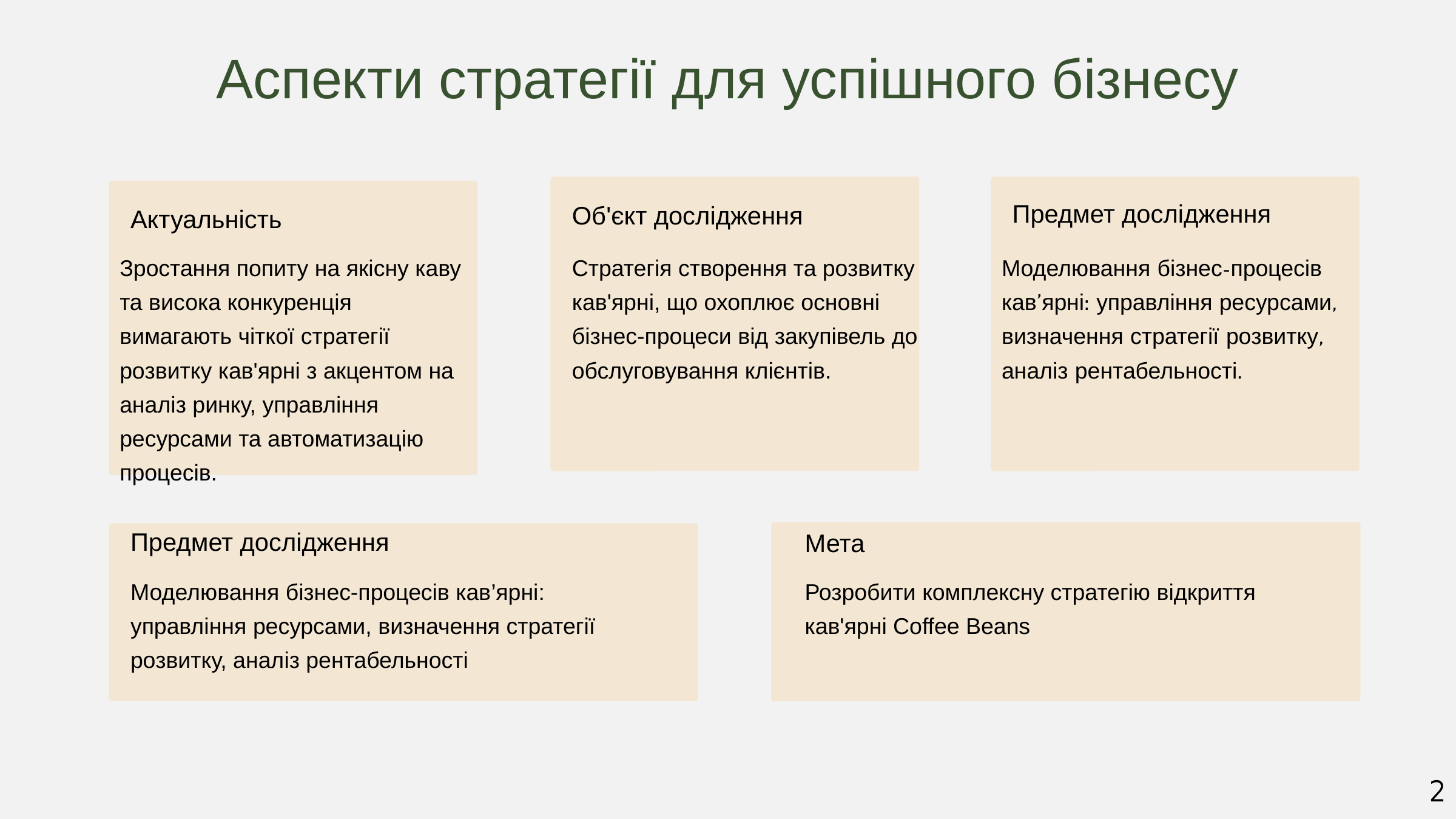

Аспекти стратегії для успішного бізнесу

Предмет дослідження
Об'єкт дослідження
Актуальність
Стратегія створення та розвитку кав'ярні, що охоплює основні бізнес-процеси від закупівель до обслуговування клієнтів.
Моделювання бізнес-процесів кав’ярні: управління ресурсами, визначення стратегії розвитку, аналіз рентабельності.
Зростання попиту на якісну каву та висока конкуренція вимагають чіткої стратегії розвитку кав'ярні з акцентом на аналіз ринку, управління ресурсами та автоматизацію процесів.
​
​
Предмет дослідження
Мета
Розробити комплексну стратегію відкриття кав'ярні Coffee Beans
Моделювання бізнес-процесів кав’ярні: управління ресурсами, визначення стратегії розвитку, аналіз рентабельності
2